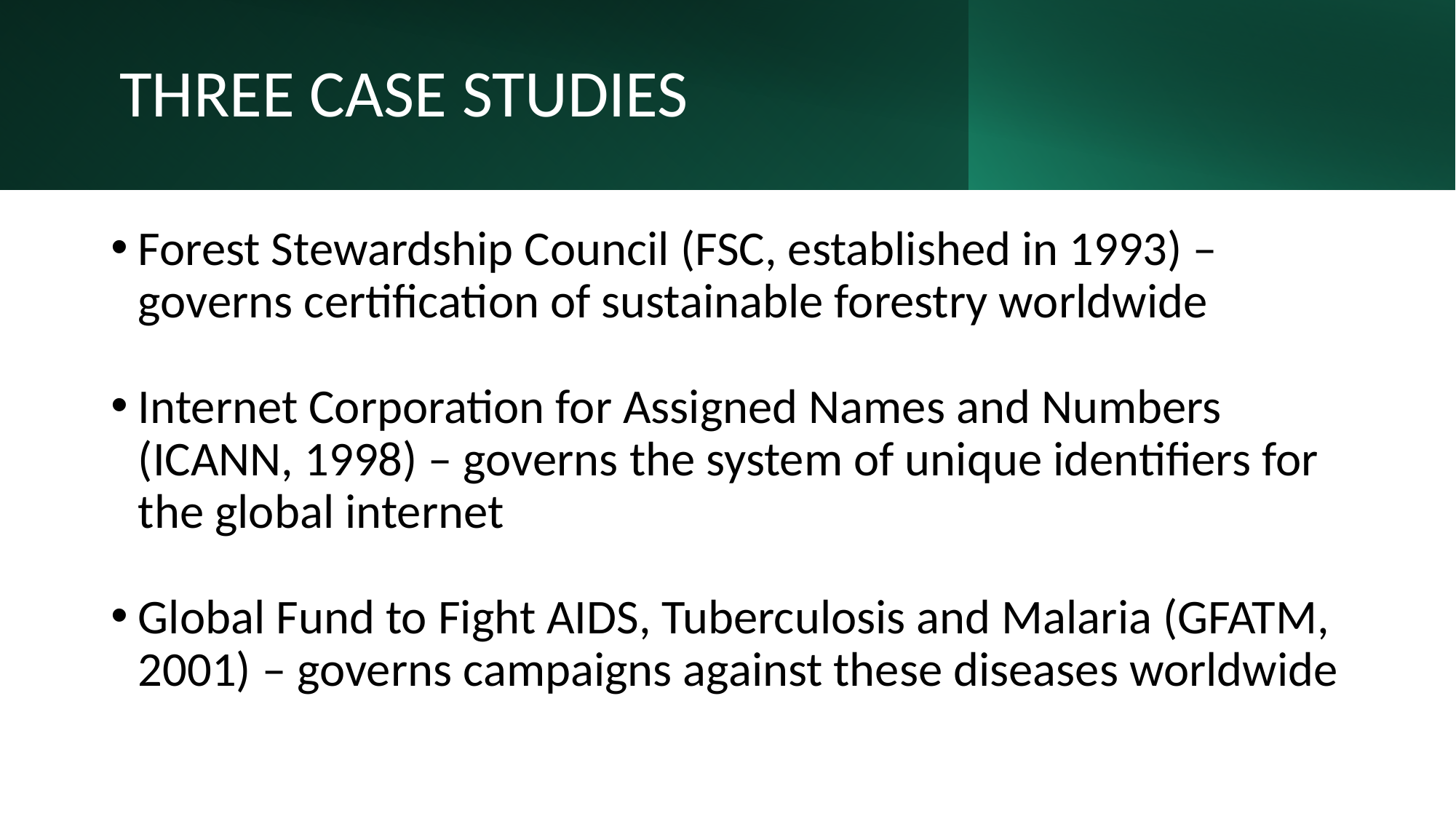

# THREE CASE STUDIES
Forest Stewardship Council (FSC, established in 1993) – governs certification of sustainable forestry worldwide

Internet Corporation for Assigned Names and Numbers (ICANN, 1998) – governs the system of unique identifiers for the global internet

Global Fund to Fight AIDS, Tuberculosis and Malaria (GFATM, 2001) – governs campaigns against these diseases worldwide